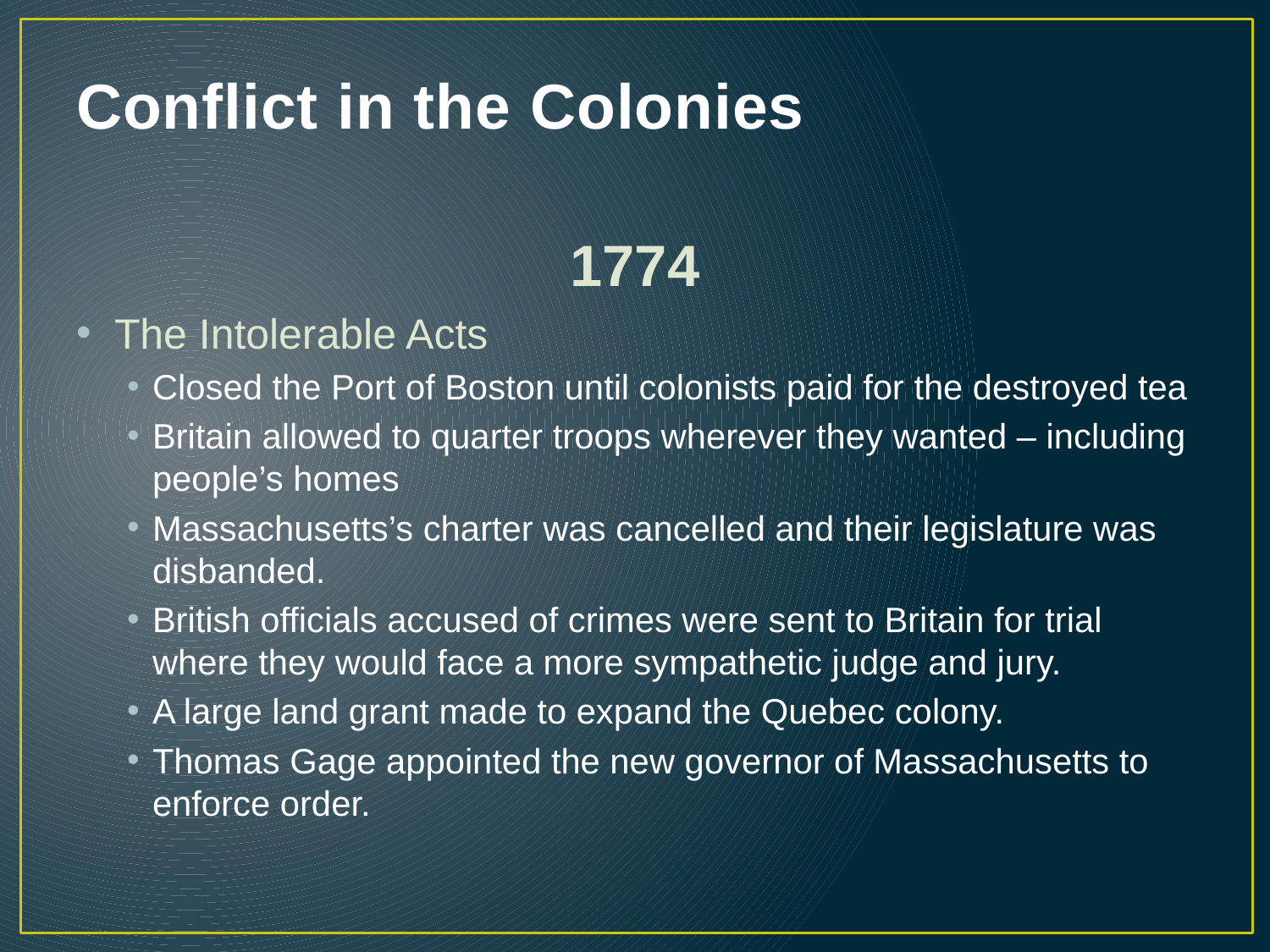

# Conflict in the Colonies
1774
The Intolerable Acts
Closed the Port of Boston until colonists paid for the destroyed tea
Britain allowed to quarter troops wherever they wanted – including people’s homes
Massachusetts’s charter was cancelled and their legislature was disbanded.
British officials accused of crimes were sent to Britain for trial where they would face a more sympathetic judge and jury.
A large land grant made to expand the Quebec colony.
Thomas Gage appointed the new governor of Massachusetts to enforce order.